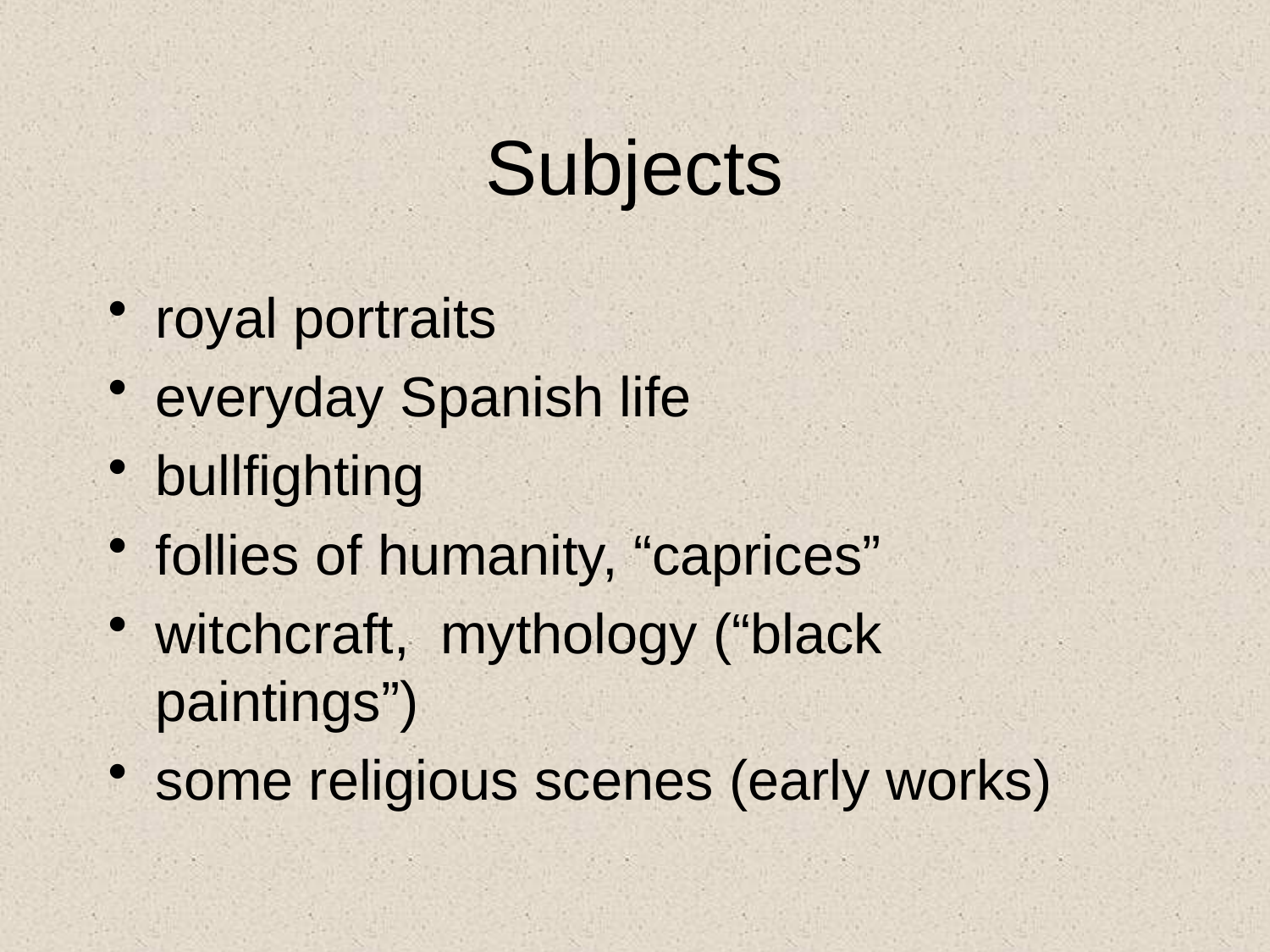

# Subjects
royal portraits
everyday Spanish life
bullfighting
follies of humanity, “caprices”
witchcraft,  mythology (“black paintings”)
some religious scenes (early works)